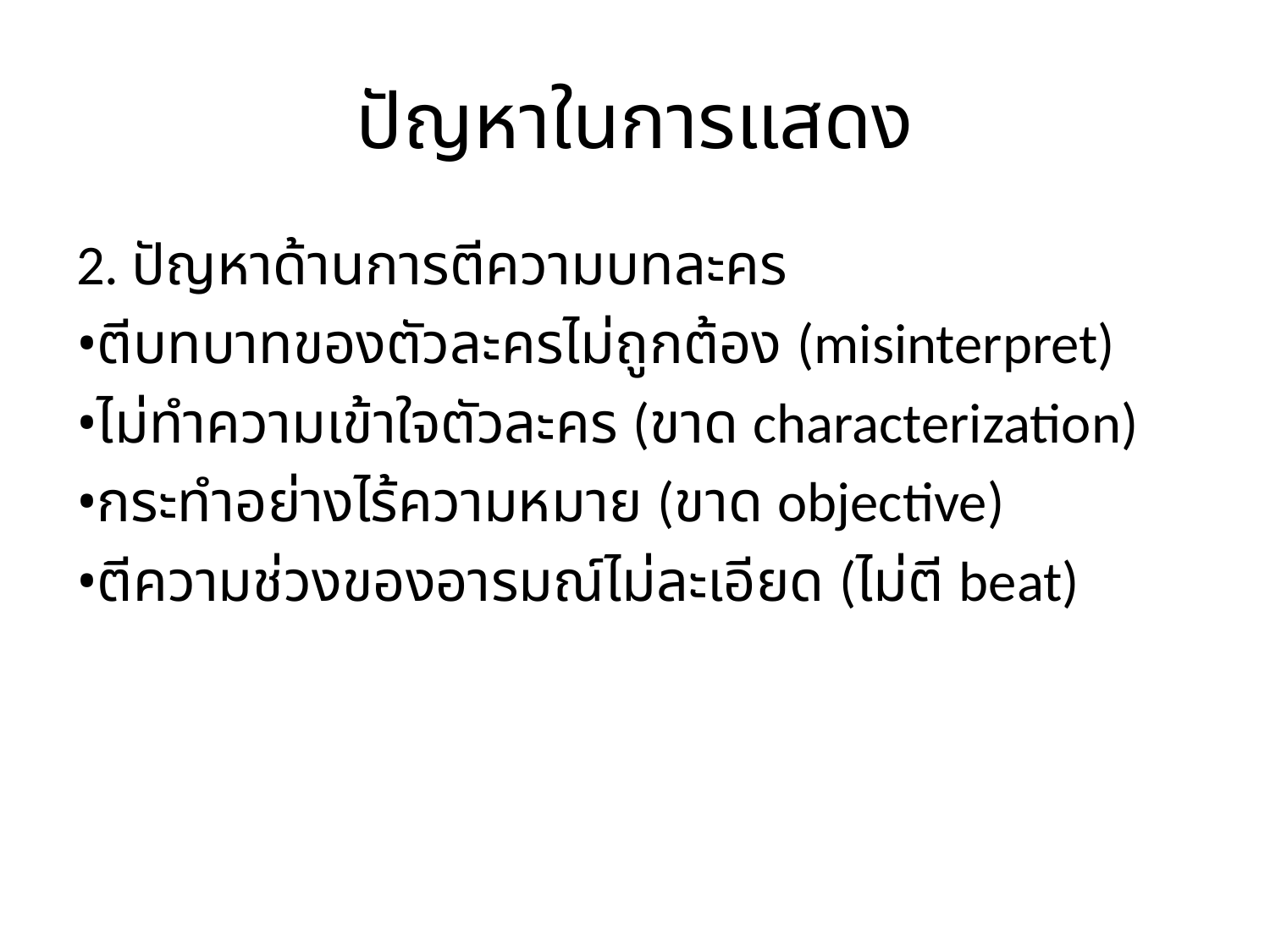

# ปัญหาในการแสดง
2. ปัญหาด้านการตีความบทละคร
•ตีบทบาทของตัวละครไม่ถูกต้อง (misinterpret)
•ไม่ทำความเข้าใจตัวละคร (ขาด characterization)
•กระทำอย่างไร้ความหมาย (ขาด objective)
•ตีความช่วงของอารมณ์ไม่ละเอียด (ไม่ตี beat)